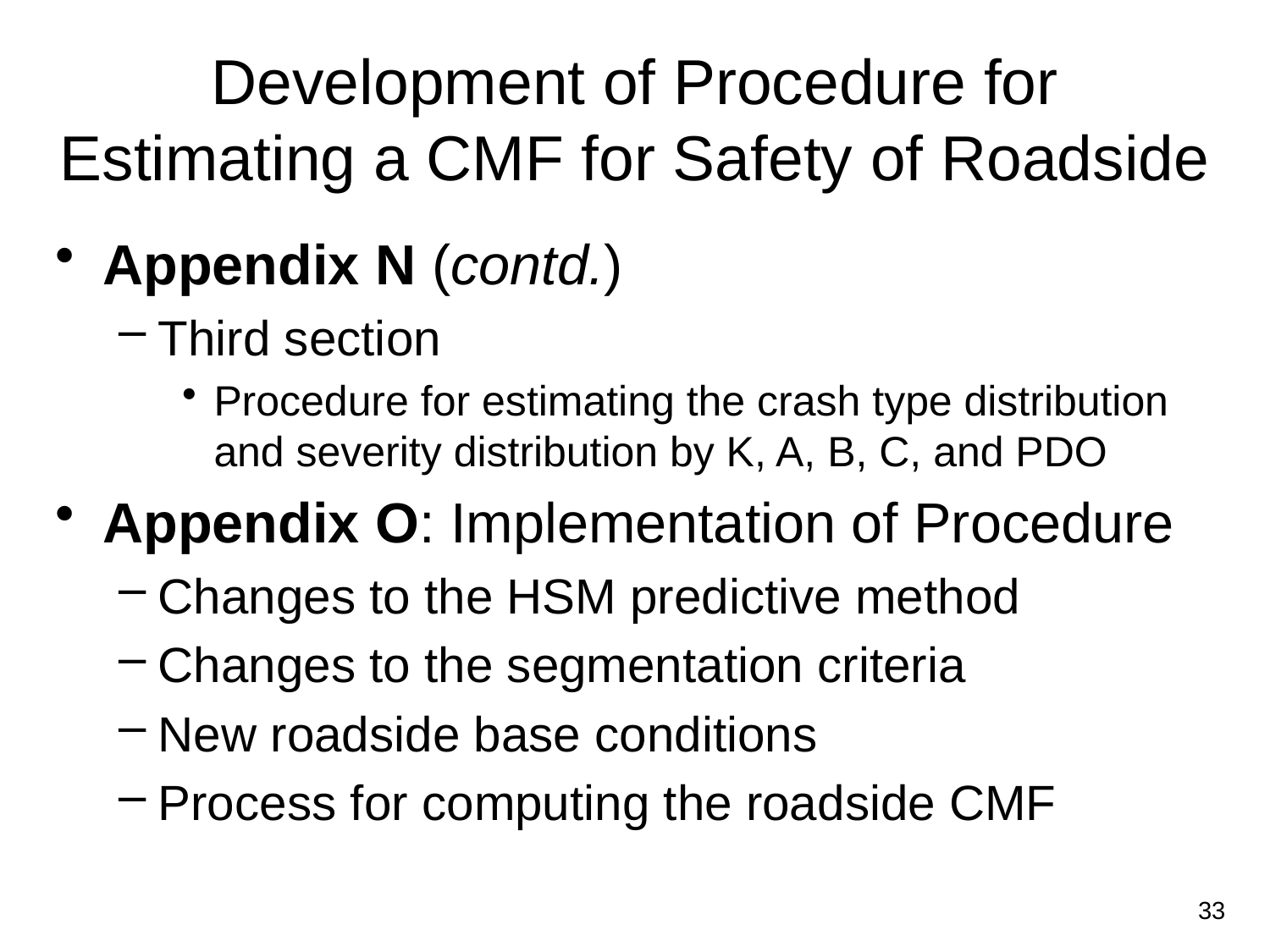

# Development of Procedure for Estimating a CMF for Safety of Roadside
Appendix N (contd.)
Third section
Procedure for estimating the crash type distribution and severity distribution by K, A, B, C, and PDO
Appendix O: Implementation of Procedure
Changes to the HSM predictive method
Changes to the segmentation criteria
New roadside base conditions
Process for computing the roadside CMF

33